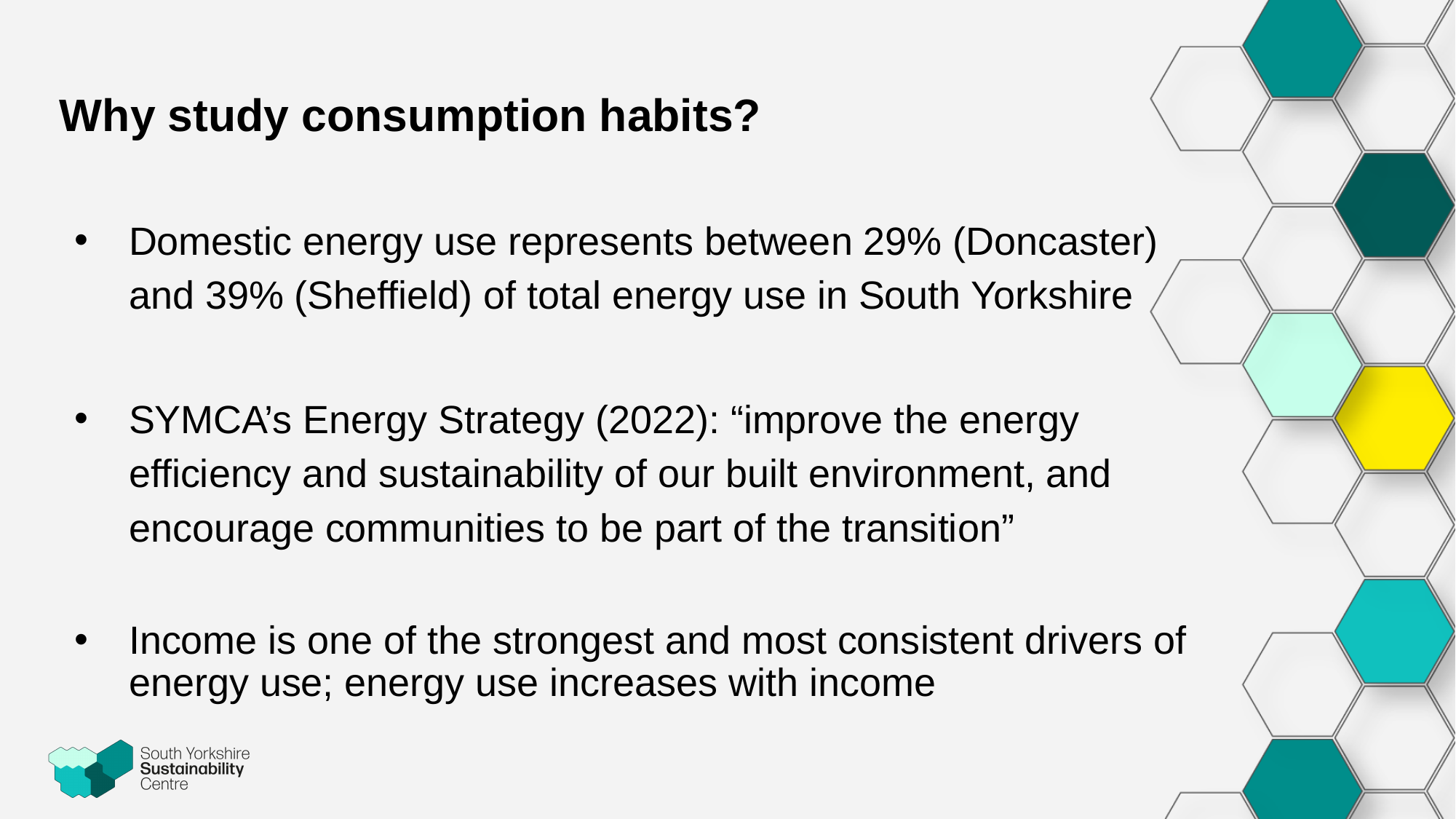

# Why study consumption habits?
Domestic energy use represents between 29% (Doncaster) and 39% (Sheffield) of total energy use in South Yorkshire

SYMCA’s Energy Strategy (2022): “improve the energy efficiency and sustainability of our built environment, and encourage communities to be part of the transition”

Income is one of the strongest and most consistent drivers of energy use; energy use increases with income